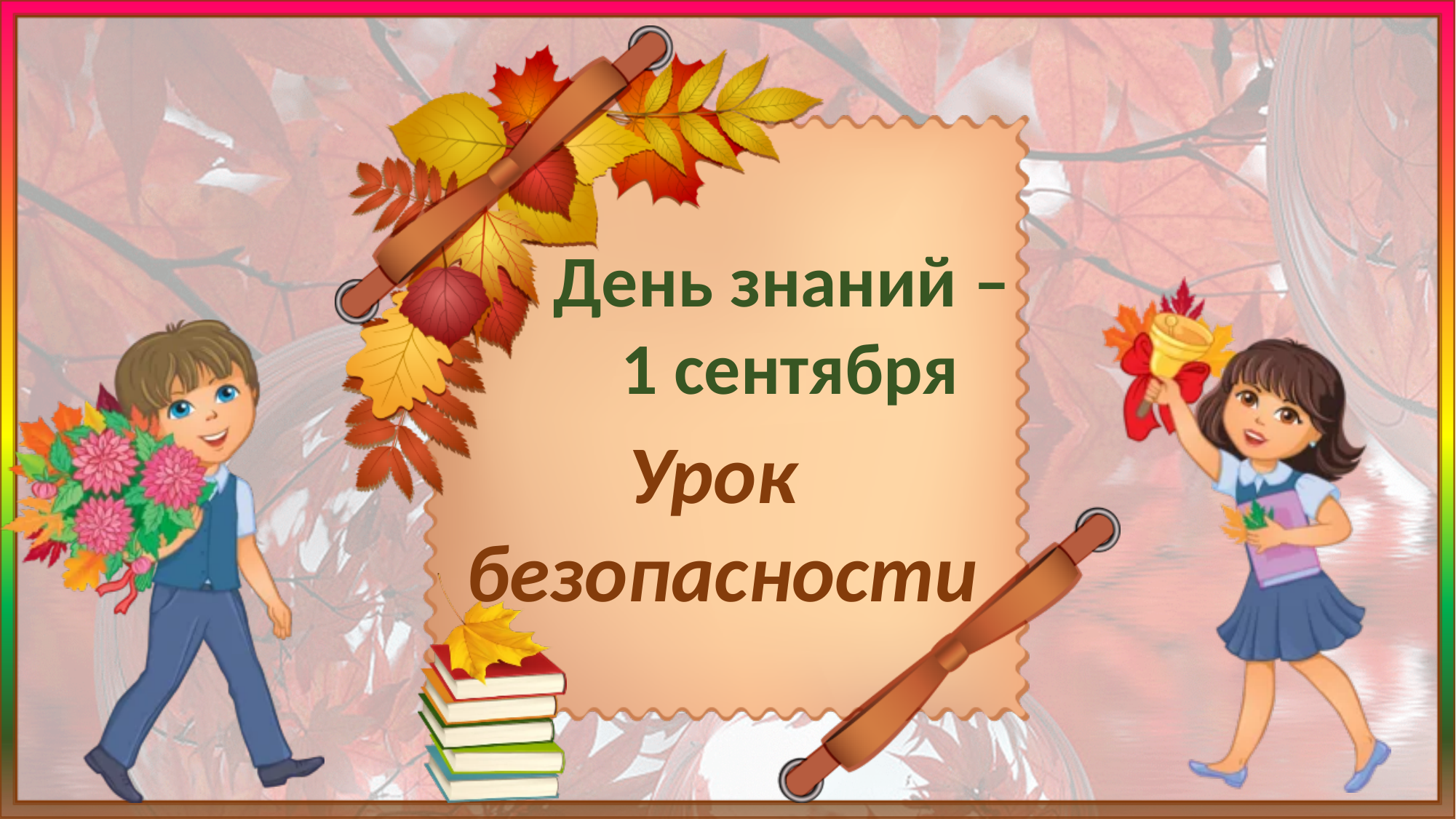

День знаний –
 1 сентября
Урок
 безопасности